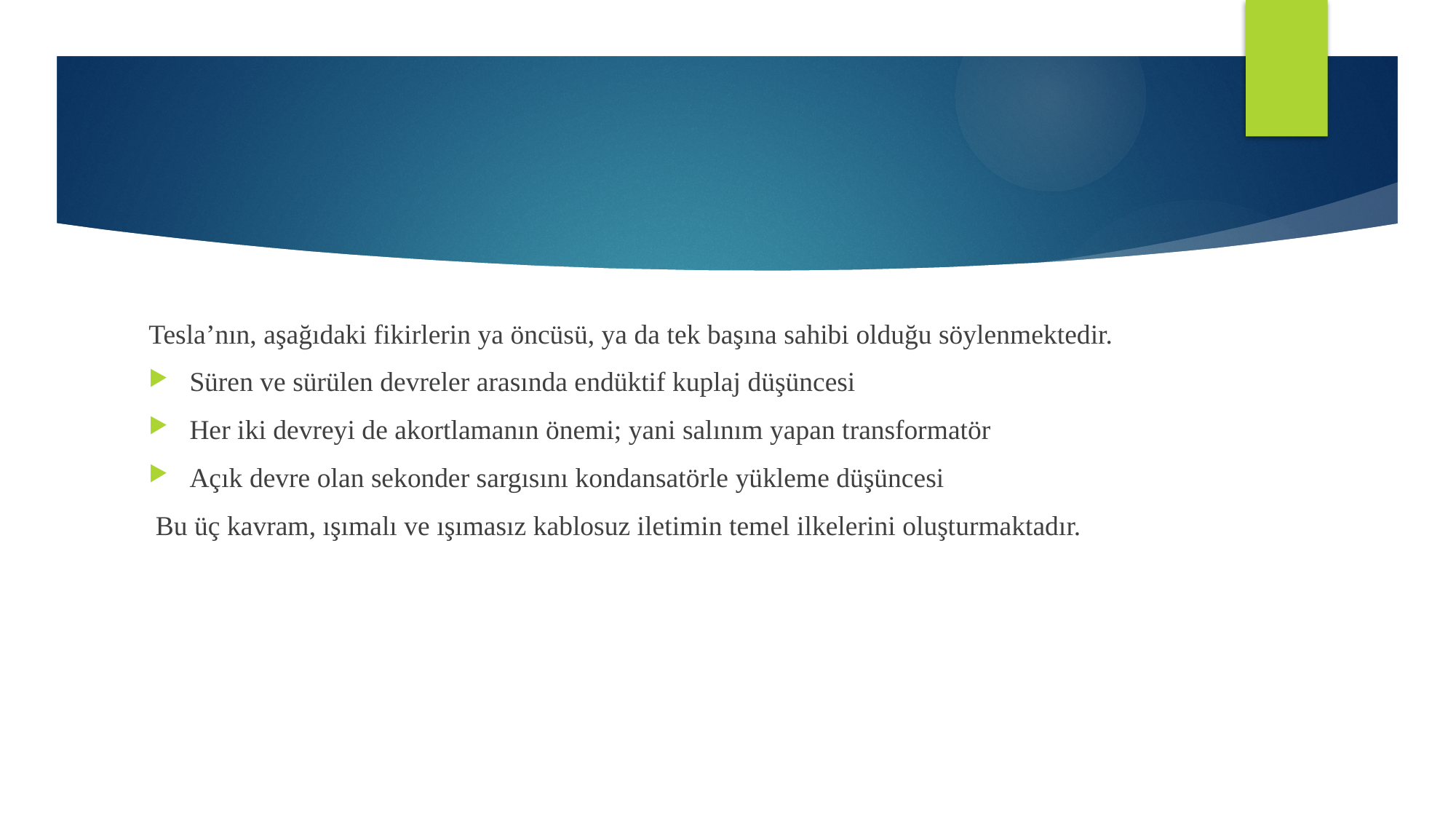

Tesla’nın, aşağıdaki fikirlerin ya öncüsü, ya da tek başına sahibi olduğu söylenmektedir.
Süren ve sürülen devreler arasında endüktif kuplaj düşüncesi
Her iki devreyi de akortlamanın önemi; yani salınım yapan transformatör
Açık devre olan sekonder sargısını kondansatörle yükleme düşüncesi
 Bu üç kavram, ışımalı ve ışımasız kablosuz iletimin temel ilkelerini oluşturmaktadır.